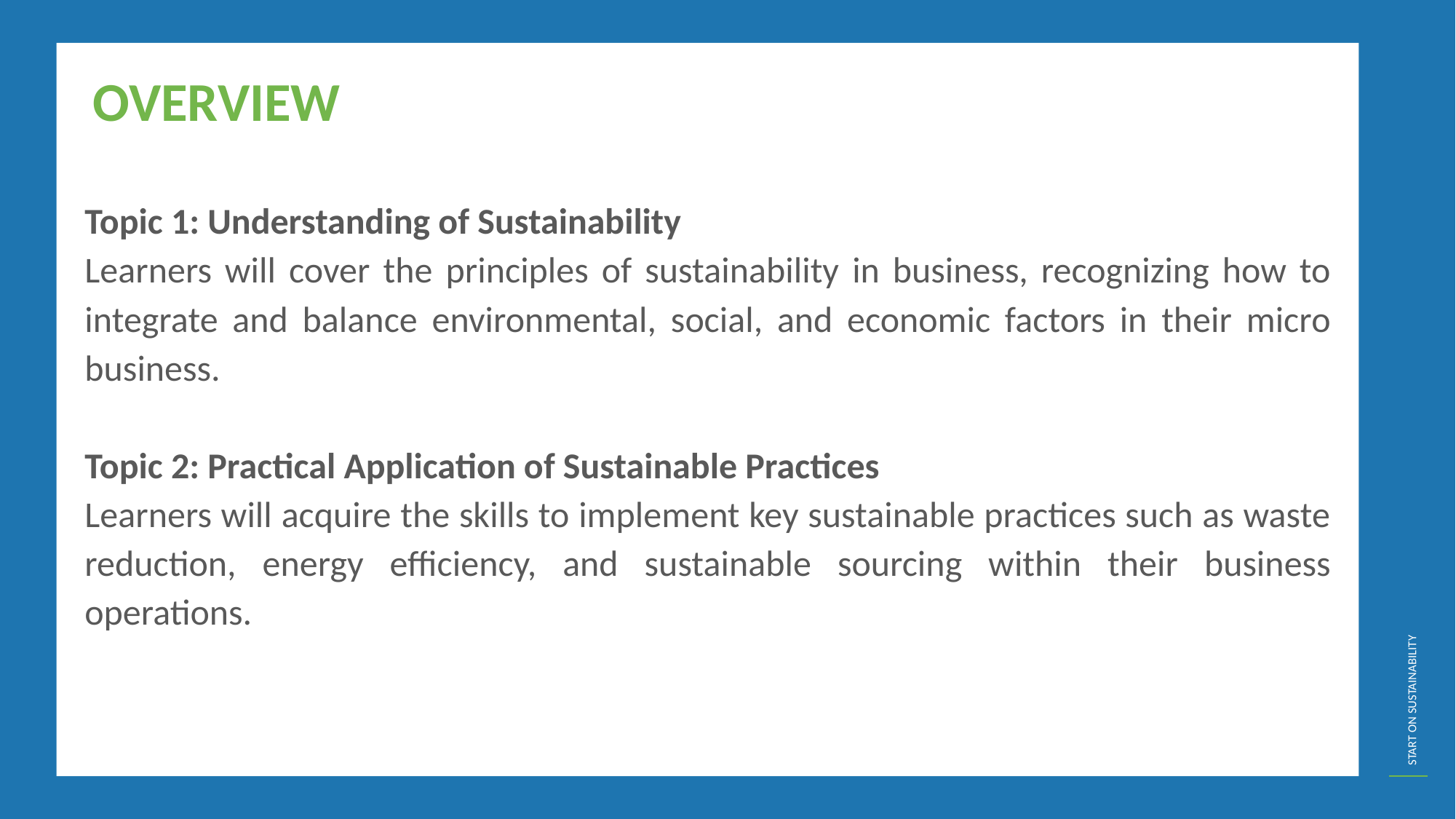

OVERVIEW

Topic 1: Understanding of Sustainability
Learners will cover the principles of sustainability in business, recognizing how to integrate and balance environmental, social, and economic factors in their micro business.

Topic 2: Practical Application of Sustainable Practices
Learners will acquire the skills to implement key sustainable practices such as waste reduction, energy efficiency, and sustainable sourcing within their business operations.